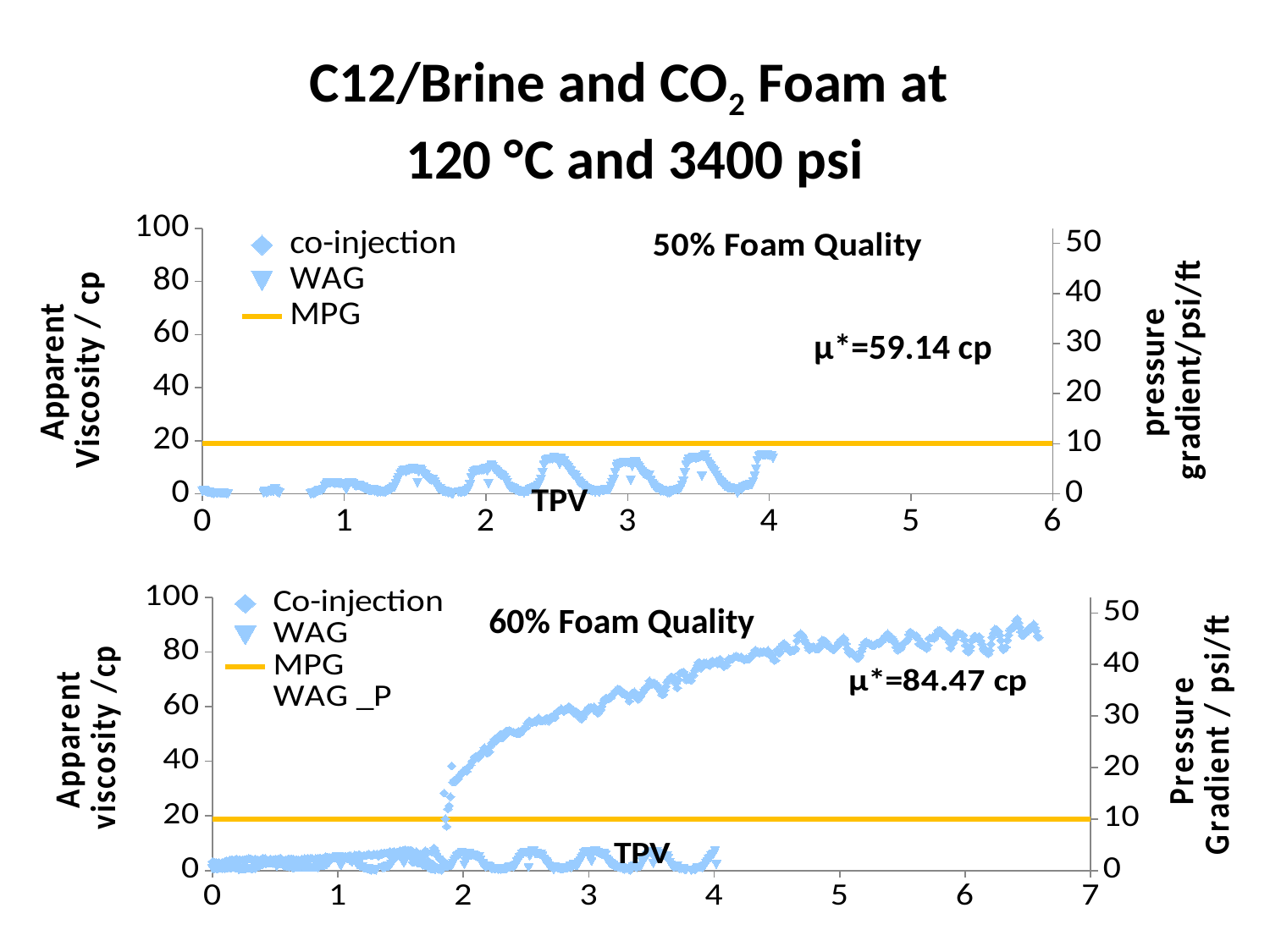

# C12/Brine and CO2 Foam at 120 °C and 3400 psi

### Chart

| Category |  |  |  |  |  |
|---|---|---|---|---|---|
µ*=59.14 cp

### Chart

| Category |  |  |  |  |  |
|---|---|---|---|---|---|
60% Foam Quality